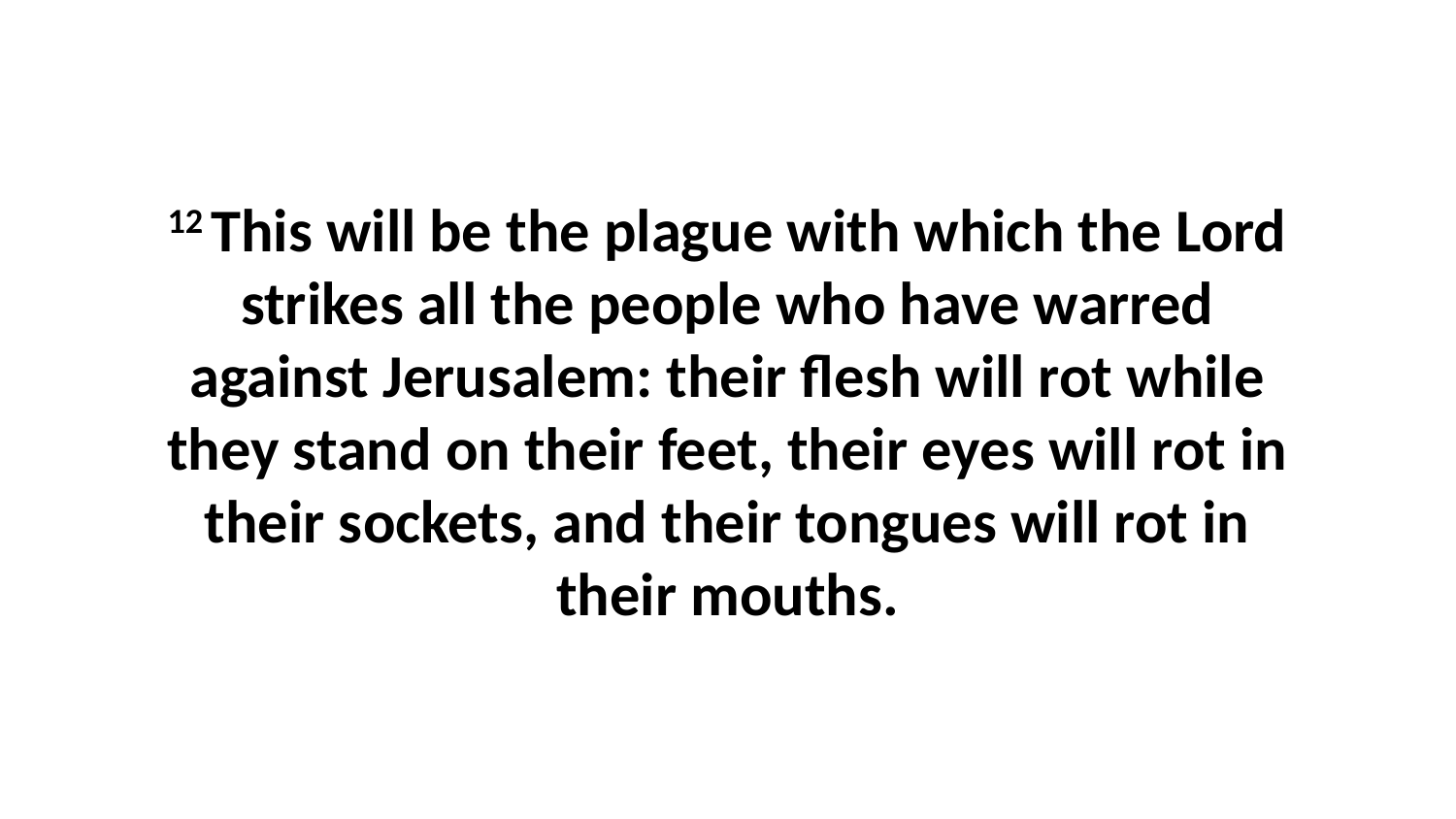

12 This will be the plague with which the Lord strikes all the people who have warred against Jerusalem: their flesh will rot while they stand on their feet, their eyes will rot in their sockets, and their tongues will rot in their mouths.